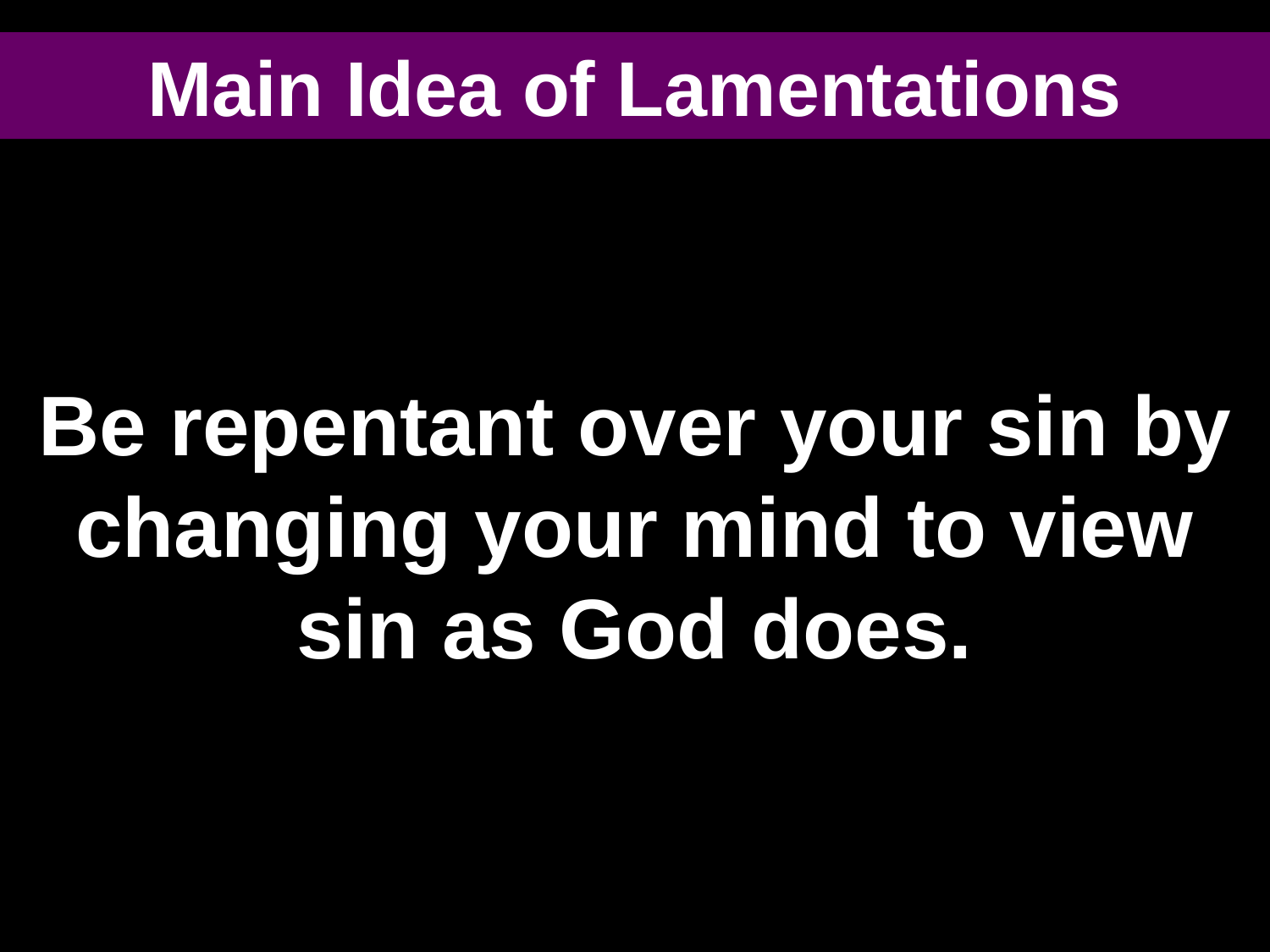

# Main Idea of Lamentations
Be repentant over your sin by changing your mind to view sin as God does.